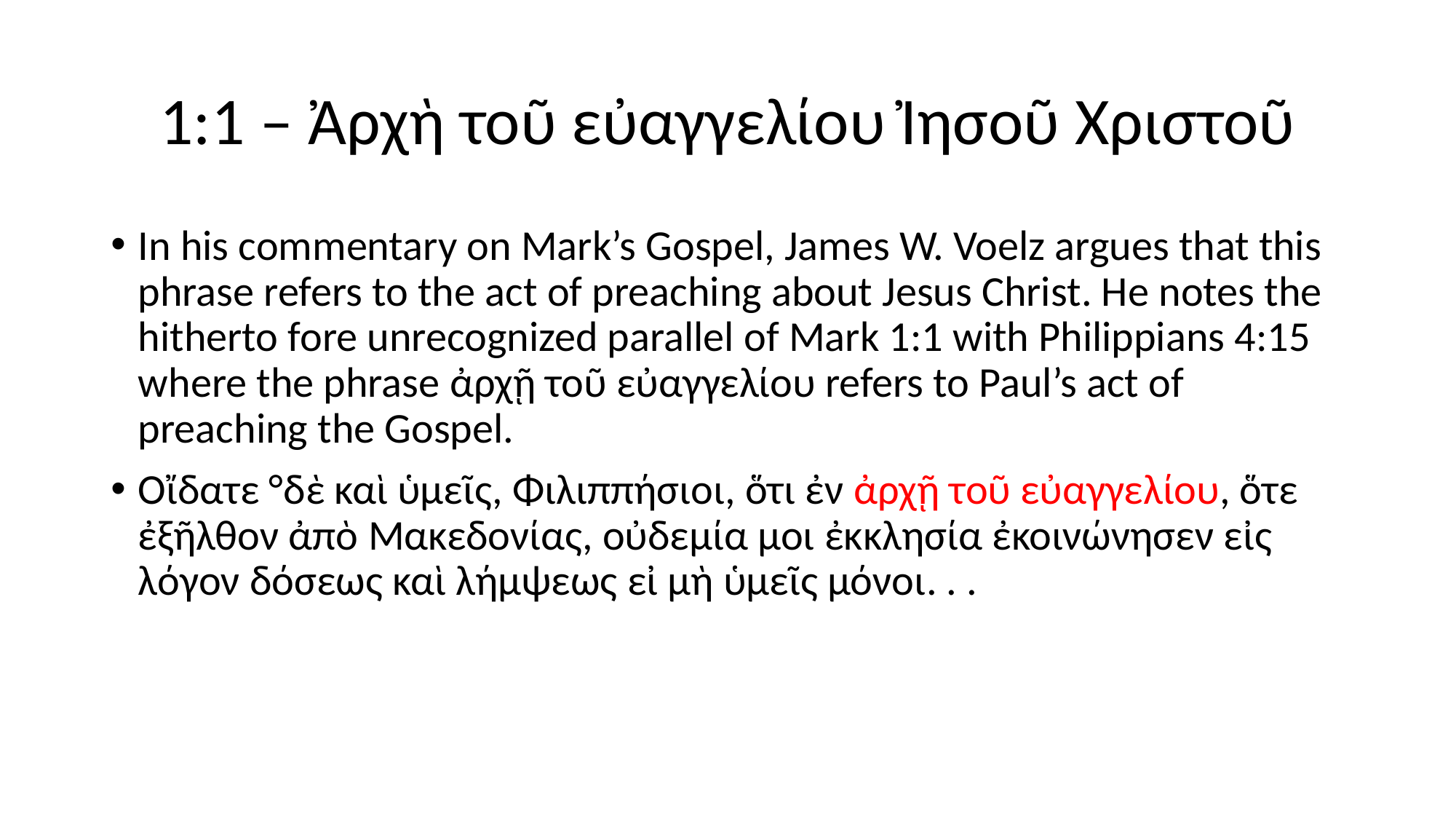

# 1:1 – Ἀρχὴ τοῦ εὐαγγελίου Ἰησοῦ Χριστοῦ
In his commentary on Mark’s Gospel, James W. Voelz argues that this phrase refers to the act of preaching about Jesus Christ. He notes the hitherto fore unrecognized parallel of Mark 1:1 with Philippians 4:15 where the phrase ἀρχῇ τοῦ εὐαγγελίου refers to Paul’s act of preaching the Gospel.
Οἴδατε °δὲ καὶ ὑμεῖς, Φιλιππήσιοι, ὅτι ἐν ἀρχῇ τοῦ εὐαγγελίου, ὅτε ἐξῆλθον ἀπὸ Μακεδονίας, οὐδεμία μοι ἐκκλησία ἐκοινώνησεν εἰς λόγον δόσεως καὶ λήμψεως εἰ μὴ ὑμεῖς μόνοι. . .